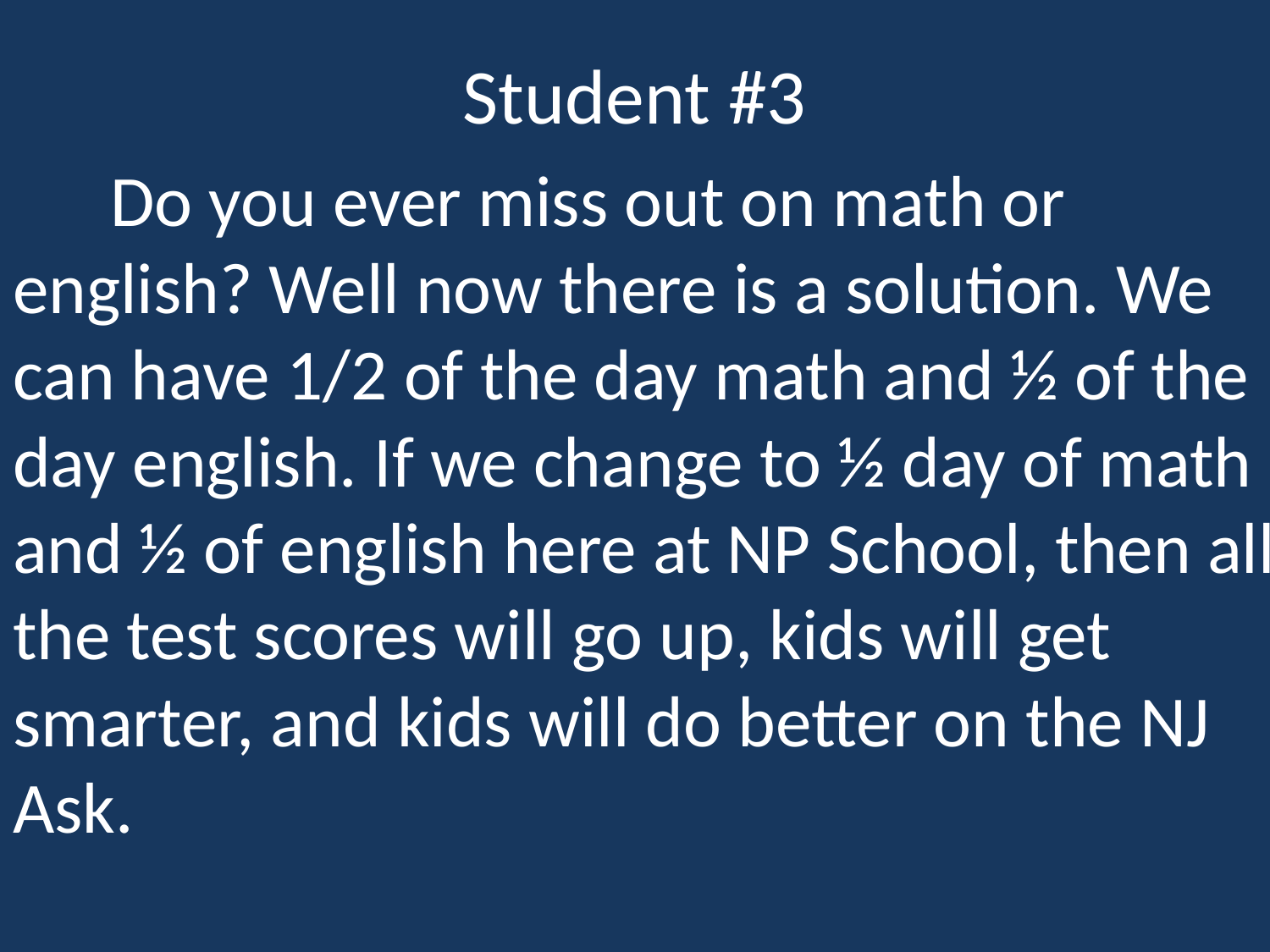

# Student #3
      Do you ever miss out on math or english? Well now there is a solution. We can have 1/2 of the day math and ½ of the day english. If we change to ½ day of math and ½ of english here at NP School, then all the test scores will go up, kids will get smarter, and kids will do better on the NJ Ask.